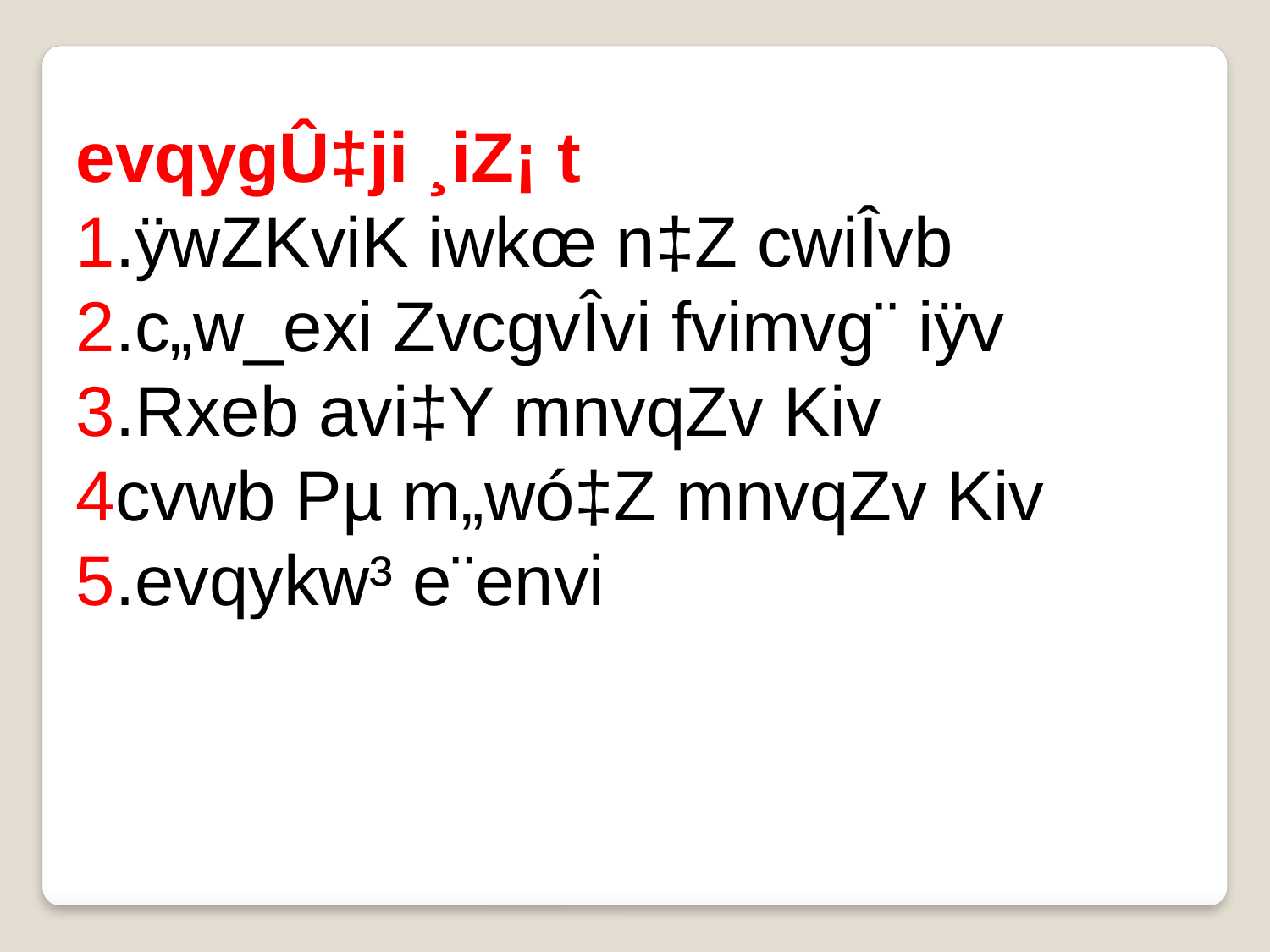

evqygÛ‡ji ¸iZ¡ t
1.ÿwZKviK iwkœ n‡Z cwiÎvb
2.c„w_exi ZvcgvÎvi fvimvg¨ iÿv
3.Rxeb avi‡Y mnvqZv Kiv
4cvwb Pµ m„wó‡Z mnvqZv Kiv
5.evqykw³ e¨envi